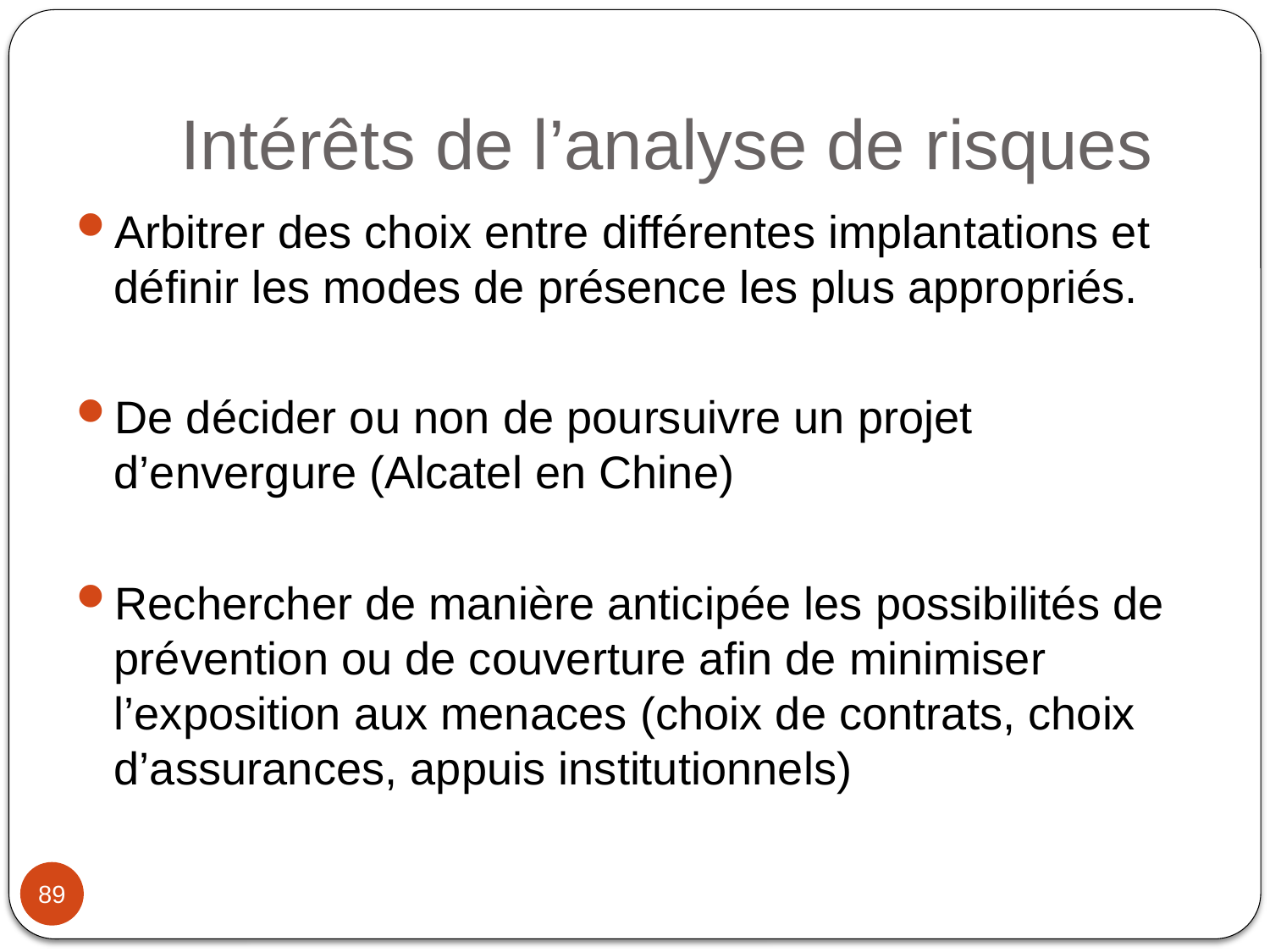

# Intérêts de l’analyse de risques
Arbitrer des choix entre différentes implantations et définir les modes de présence les plus appropriés.

De décider ou non de poursuivre un projet d’envergure (Alcatel en Chine)

Rechercher de manière anticipée les possibilités de prévention ou de couverture afin de minimiser l’exposition aux menaces (choix de contrats, choix d’assurances, appuis institutionnels)
89